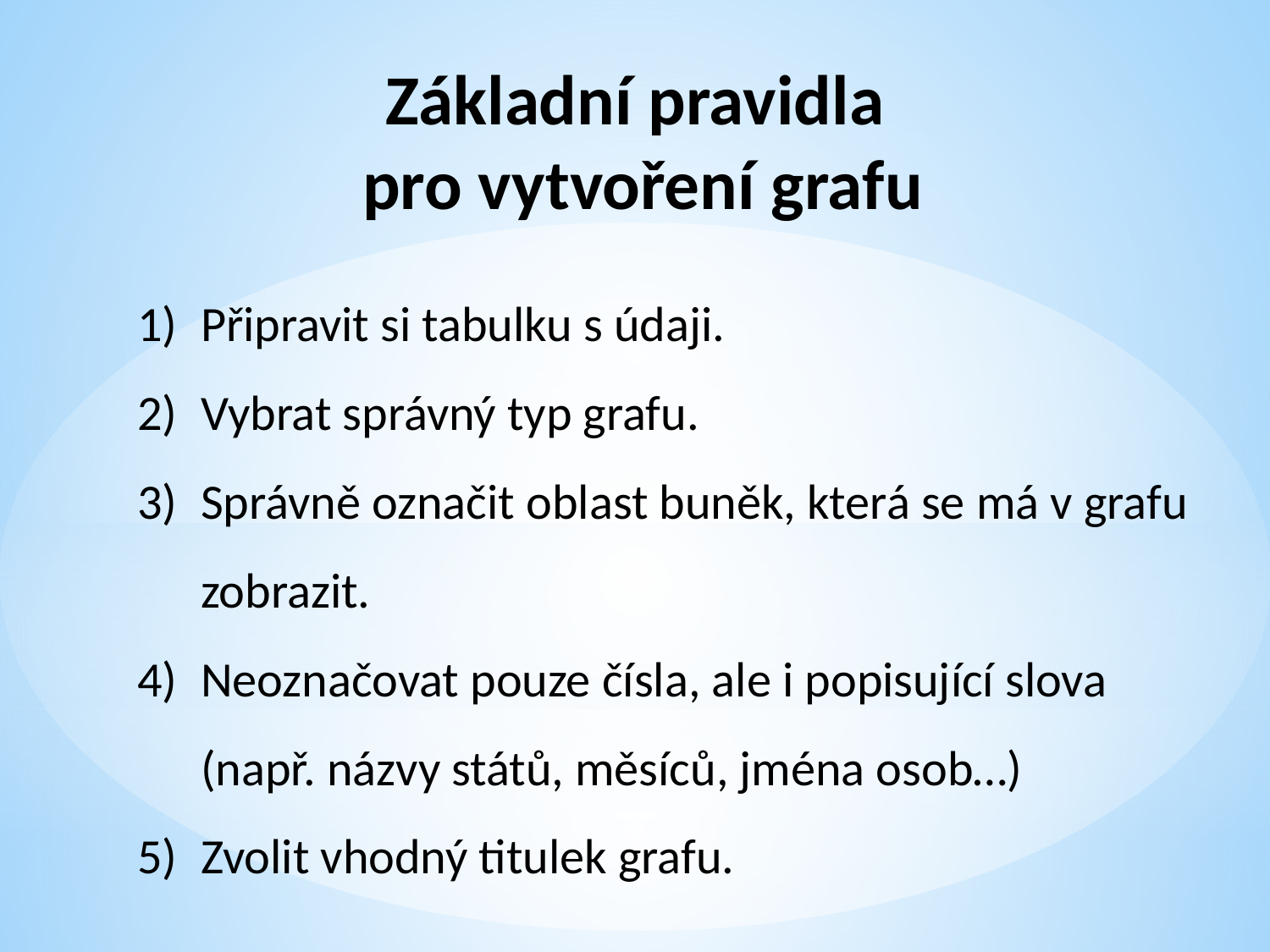

Základní pravidla
 pro vytvoření grafu
Připravit si tabulku s údaji.
Vybrat správný typ grafu.
Správně označit oblast buněk, která se má v grafu zobrazit.
Neoznačovat pouze čísla, ale i popisující slova (např. názvy států, měsíců, jména osob…)
Zvolit vhodný titulek grafu.